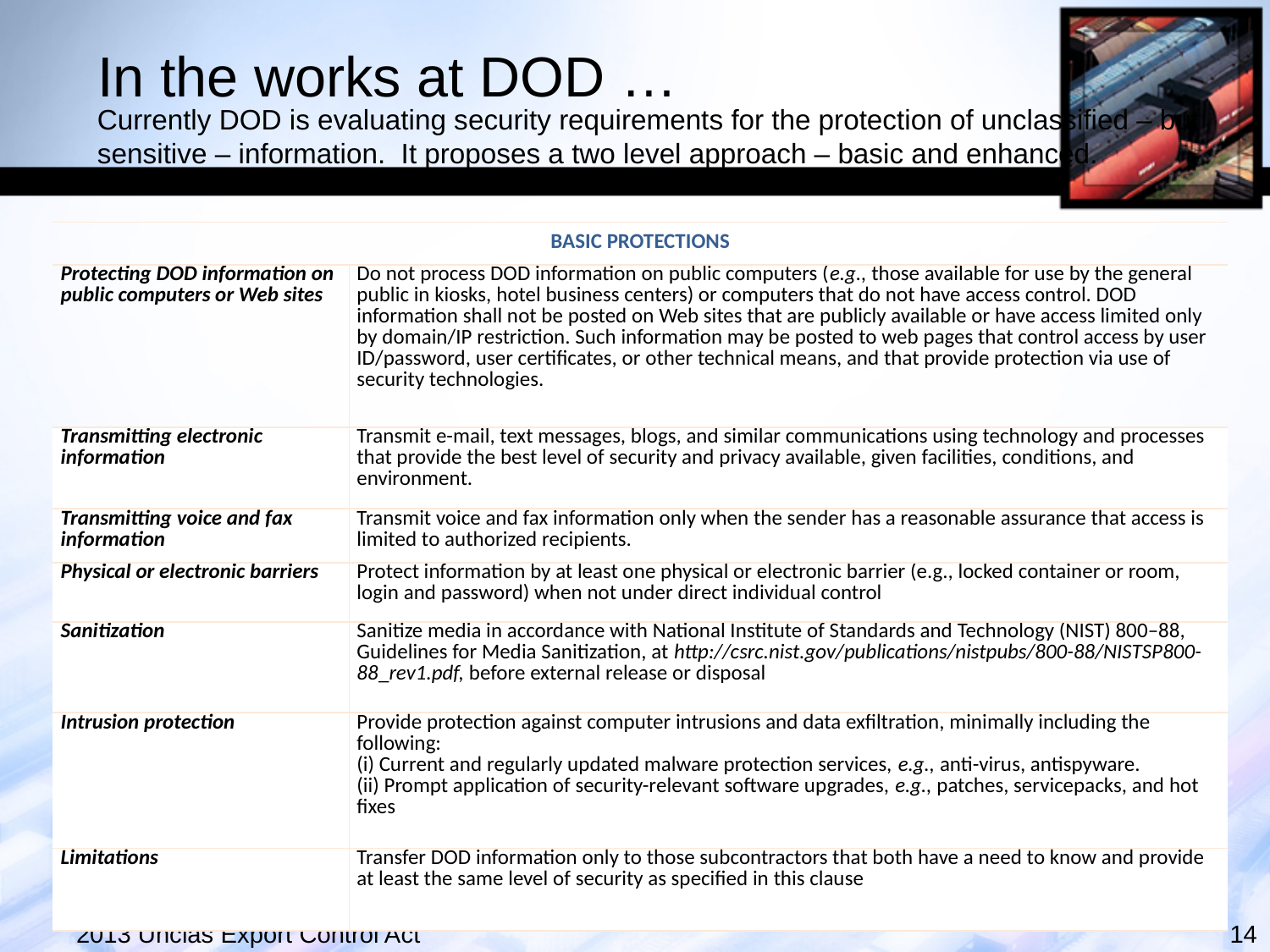

# In the works at DOD …
Currently DOD is evaluating security requirements for the protection of unclassified – but sensitive – information.  It proposes a two level approach – basic and enhanced.

| BASIC PROTECTIONS |  |
| --- | --- |
| Protecting DOD information on public computers or Web sites | Do not process DOD information on public computers (e.g., those available for use by the general public in kiosks, hotel business centers) or computers that do not have access control. DOD information shall not be posted on Web sites that are publicly available or have access limited only by domain/IP restriction. Such information may be posted to web pages that control access by user ID/password, user certificates, or other technical means, and that provide protection via use of security technologies. |
| Transmitting electronic information | Transmit e-mail, text messages, blogs, and similar communications using technology and processes that provide the best level of security and privacy available, given facilities, conditions, and environment. |
| Transmitting voice and fax information | Transmit voice and fax information only when the sender has a reasonable assurance that access is limited to authorized recipients. |
| Physical or electronic barriers | Protect information by at least one physical or electronic barrier (e.g., locked container or room, login and password) when not under direct individual control |
| Sanitization | Sanitize media in accordance with National Institute of Standards and Technology (NIST) 800–88, Guidelines for Media Sanitization, at http://csrc.nist.gov/publications/nistpubs/800-88/NISTSP800-88\_rev1.pdf, before external release or disposal |
| Intrusion protection | Provide protection against computer intrusions and data exfiltration, minimally including the following: (i) Current and regularly updated malware protection services, e.g., anti-virus, antispyware. (ii) Prompt application of security-relevant software upgrades, e.g., patches, servicepacks, and hot fixes |
| Limitations | Transfer DOD information only to those subcontractors that both have a need to know and provide at least the same level of security as specified in this clause |
2013 Unclas Export Control Act
14